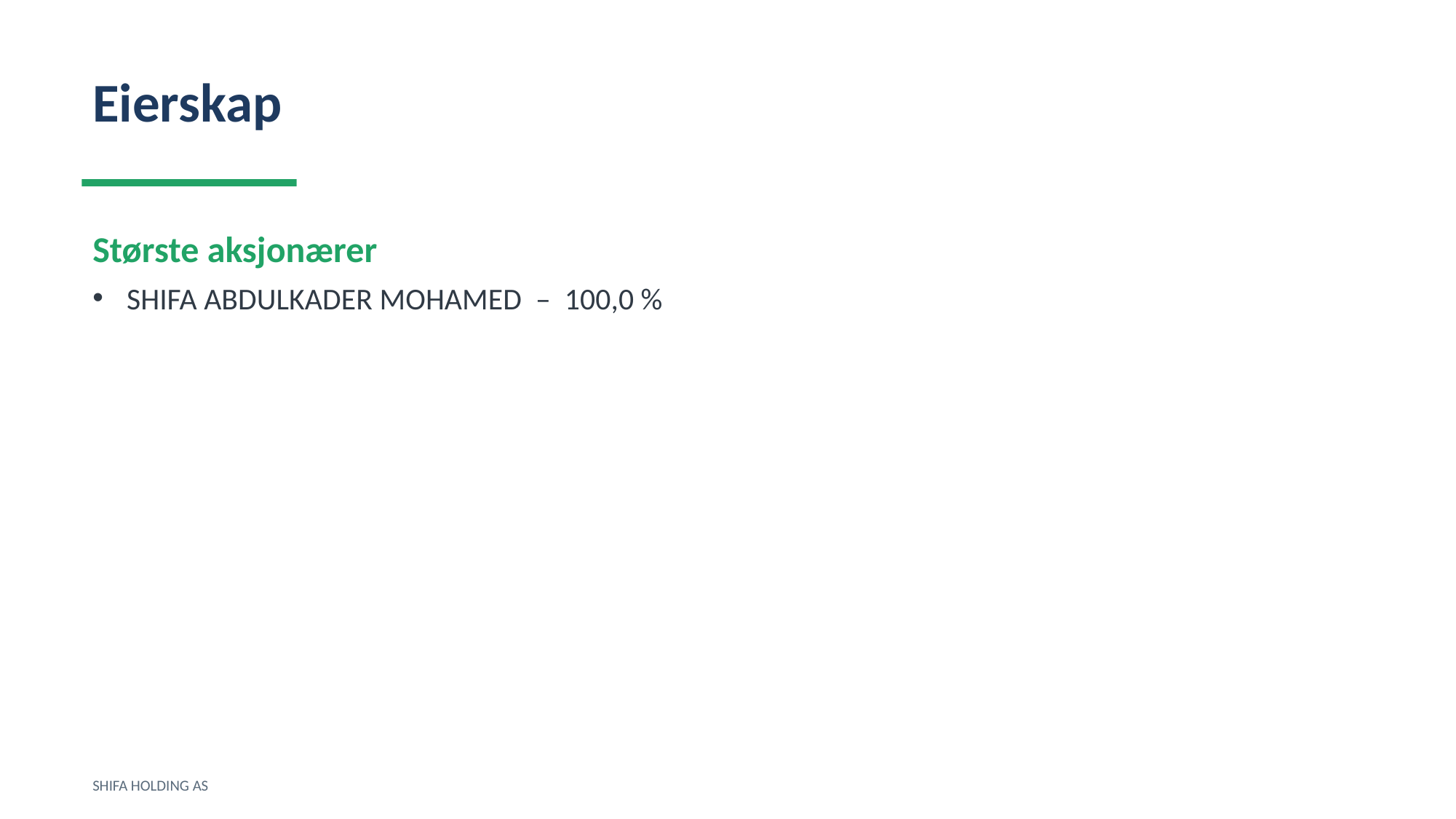

Eierskap

Største aksjonærer
SHIFA ABDULKADER MOHAMED  –  100,0 %
SHIFA HOLDING AS